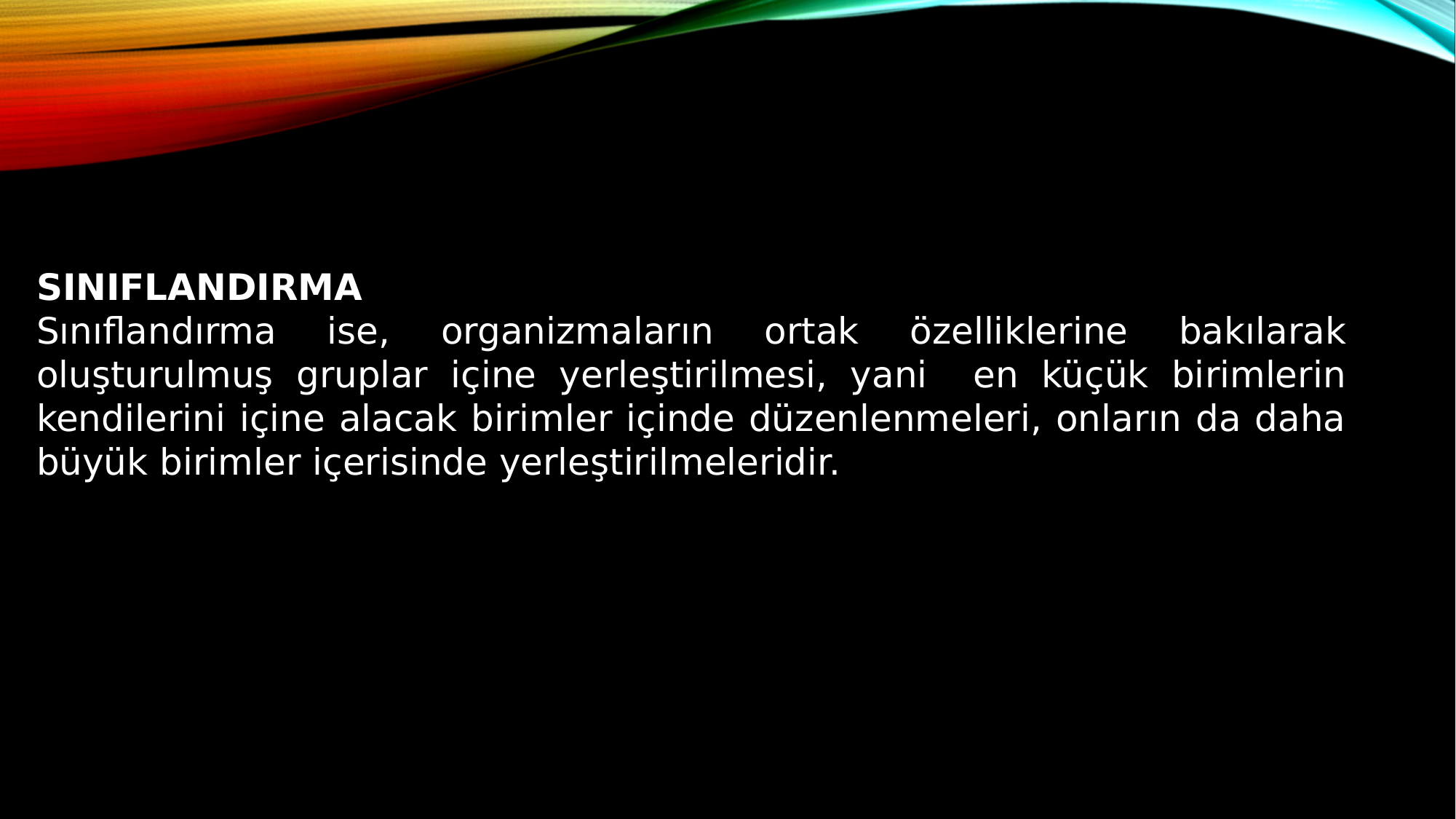

SINIFLANDIRMA
Sınıflandırma ise, organizmaların ortak özelliklerine bakılarak oluşturulmuş gruplar içine yerleştirilmesi, yani  en küçük birimlerin kendilerini içine alacak birimler içinde düzenlenmeleri, onların da daha büyük birimler içerisinde yerleştirilmeleridir.